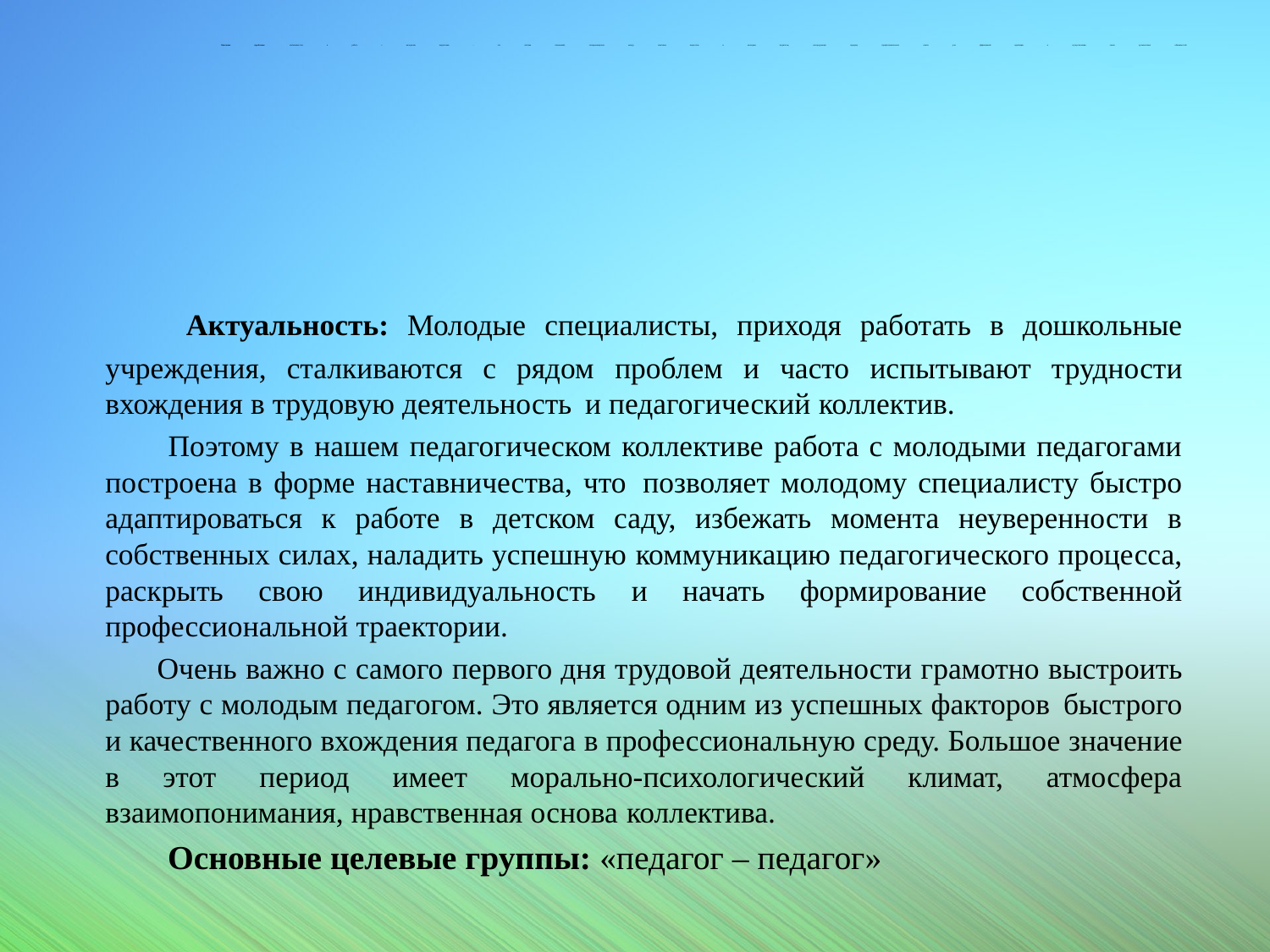

# Описание проблемы: наставничество в работе с молодыми педагогами – это система отношений, складывающихся между опытным педагогом и молодым педагогом, опосредующих передачу профессионального опыта для эффективной адаптации к осуществлению своих должностных обязанностей.
   Актуальность: Молодые специалисты, приходя работать в дошкольные учреждения, сталкиваются с рядом проблем и часто испытывают трудности вхождения в трудовую деятельность и педагогический коллектив.
      Поэтому в нашем педагогическом коллективе работа с молодыми педагогами построена в форме наставничества, что позволяет молодому специалисту быстро адаптироваться к работе в детском саду, избежать момента неуверенности в собственных силах, наладить успешную коммуникацию педагогического процесса, раскрыть свою индивидуальность и начать формирование собственной профессиональной траектории.
      Очень важно с самого первого дня трудовой деятельности грамотно выстроить работу с молодым педагогом. Это является одним из успешных факторов быстрого и качественного вхождения педагога в профессиональную среду. Большое значение в этот период имеет морально-психологический климат, атмосфера взаимопонимания, нравственная основа коллектива.
             Основные целевые группы: «педагог – педагог»